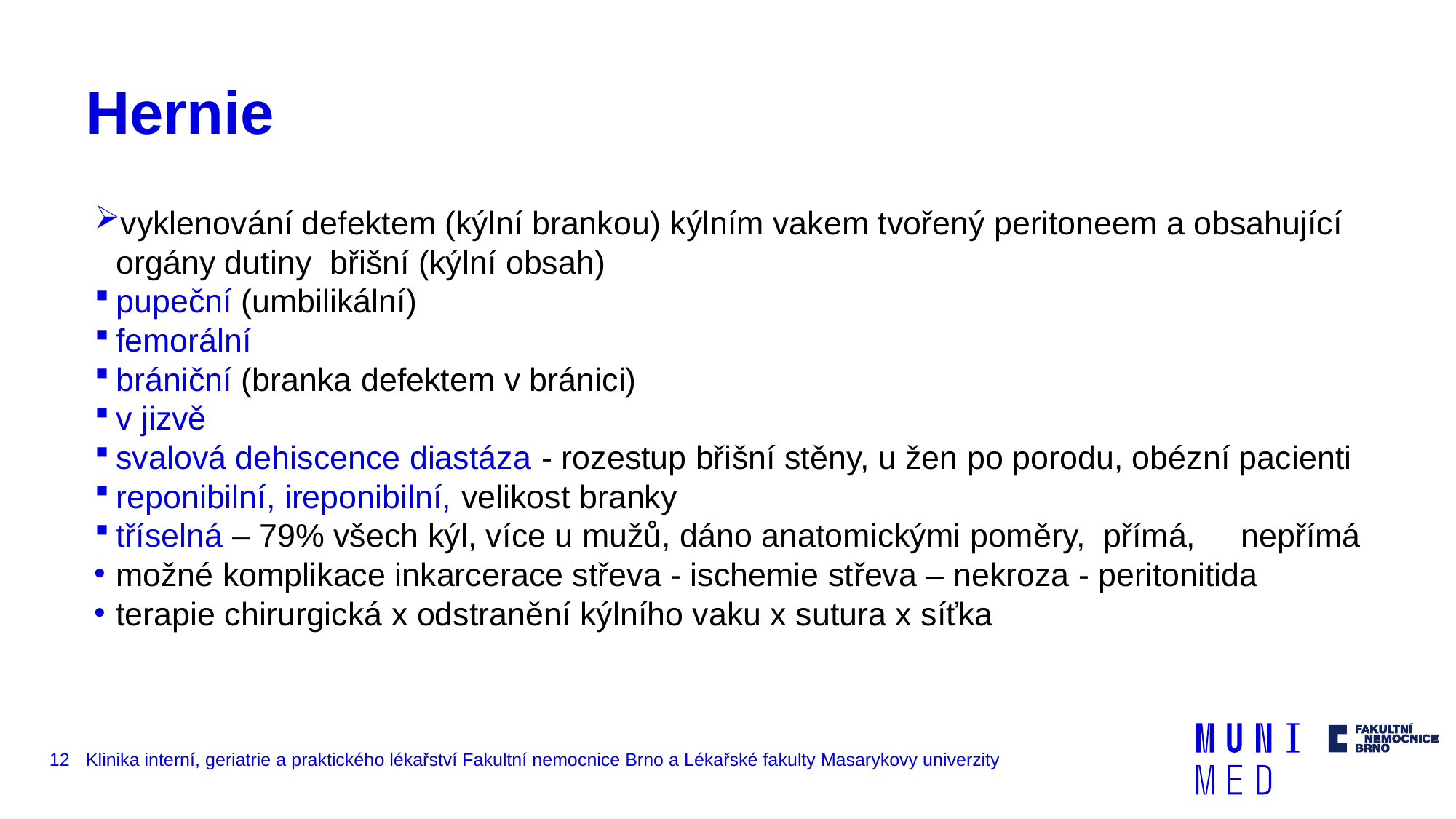

# Hernie
vyklenování defektem (kýlní brankou) kýlním vakem tvořený peritoneem a obsahující orgány dutiny  břišní (kýlní obsah)
pupeční (umbilikální)
femorální
brániční (branka defektem v bránici)
v jizvě
svalová dehiscence diastáza - rozestup břišní stěny, u žen po porodu, obézní pacienti
reponibilní, ireponibilní, velikost branky
tříselná – 79% všech kýl, více u mužů, dáno anatomickými poměry,  přímá,     nepřímá
možné komplikace inkarcerace střeva - ischemie střeva – nekroza - peritonitida
terapie chirurgická x odstranění kýlního vaku x sutura x síťka
12
Klinika interní, geriatrie a praktického lékařství Fakultní nemocnice Brno a Lékařské fakulty Masarykovy univerzity